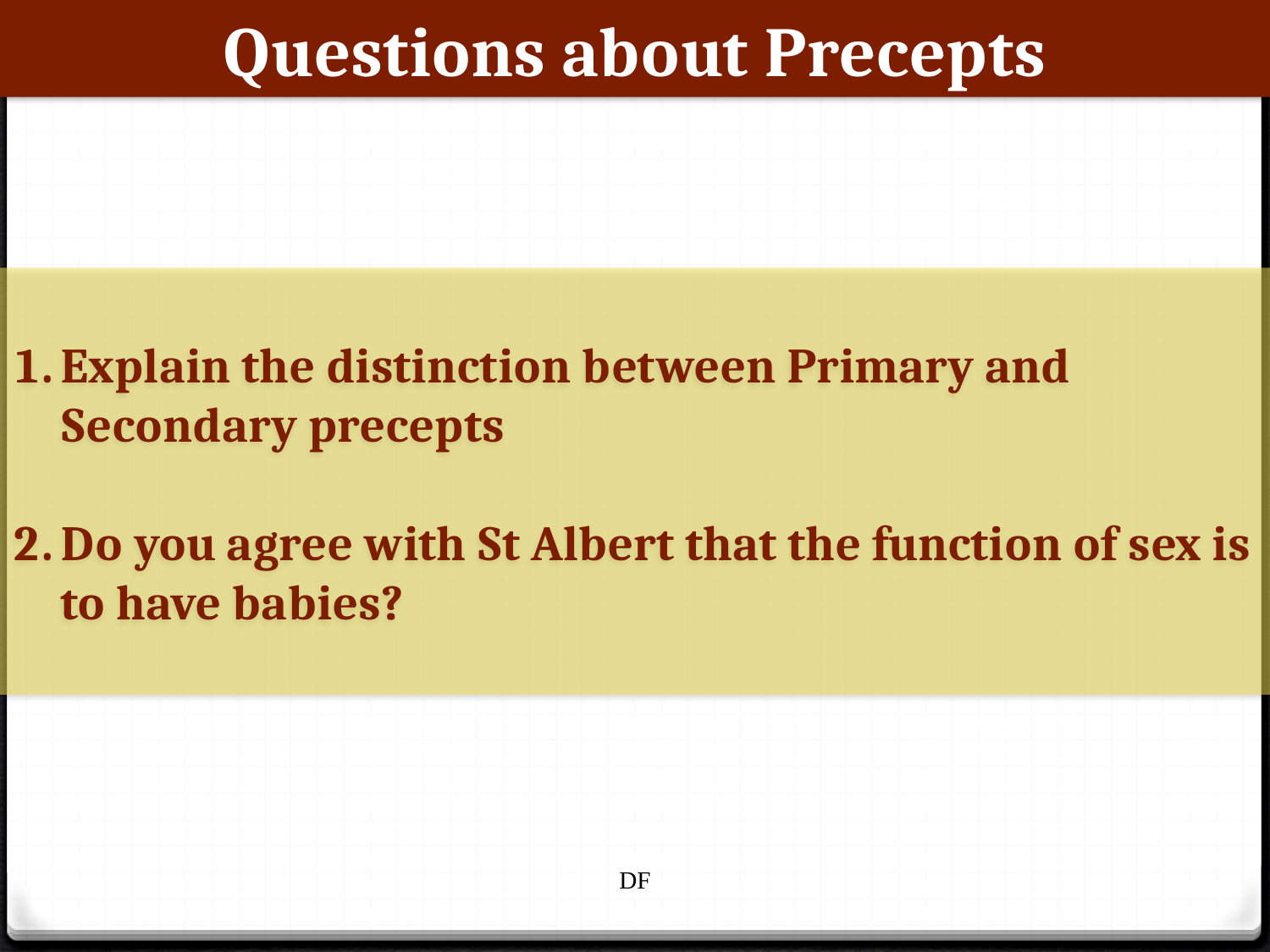

Questions about Precepts

Explain the distinction between Primary and Secondary precepts

Do you agree with St Albert that the function of sex is to have babies?

DF